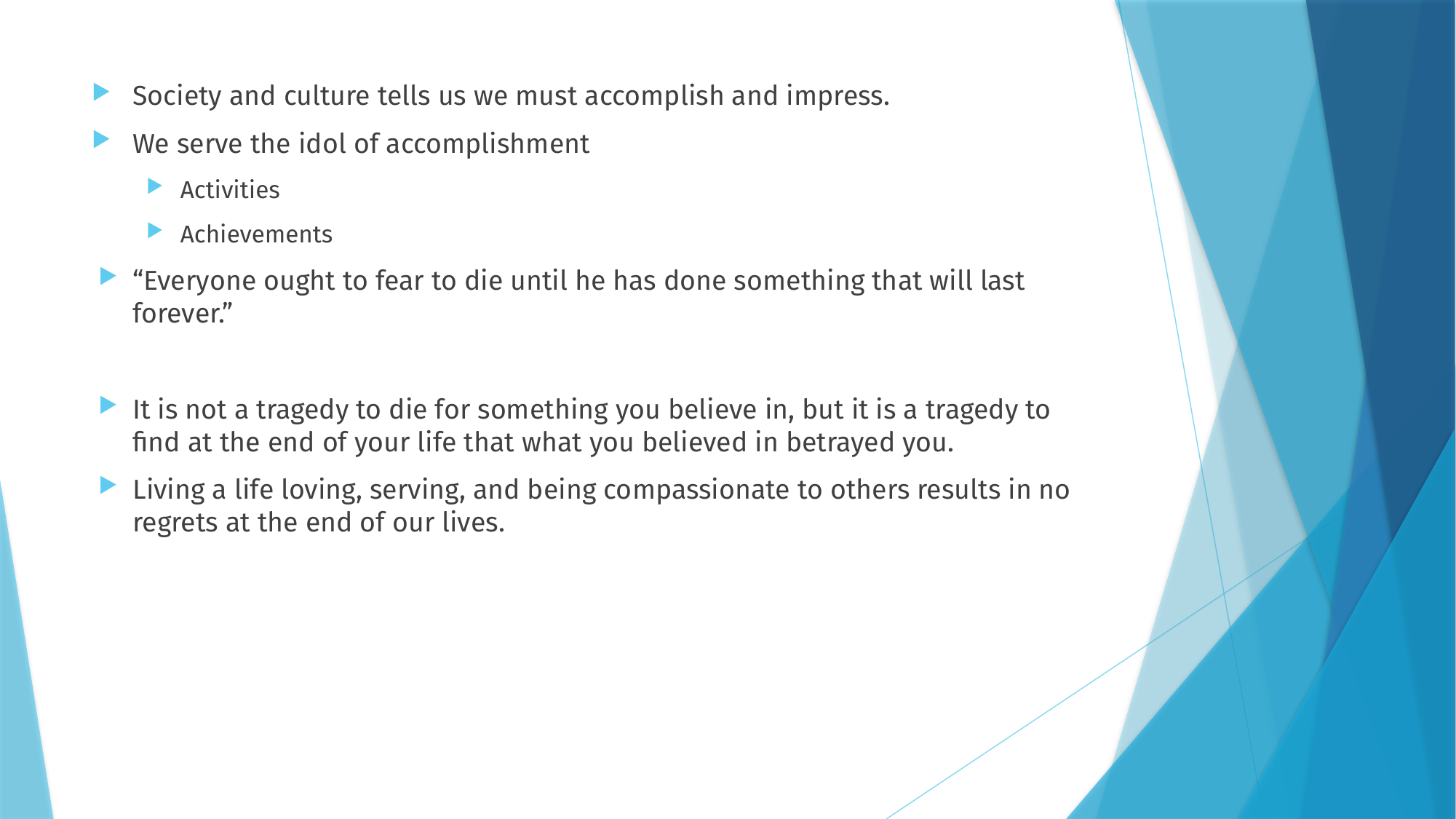

#
Society and culture tells us we must accomplish and impress.
We serve the idol of accomplishment
Activities
Achievements
“Everyone ought to fear to die until he has done something that will last forever.”

It is not a tragedy to die for something you believe in, but it is a tragedy to find at the end of your life that what you believed in betrayed you.
Living a life loving, serving, and being compassionate to others results in no regrets at the end of our lives.